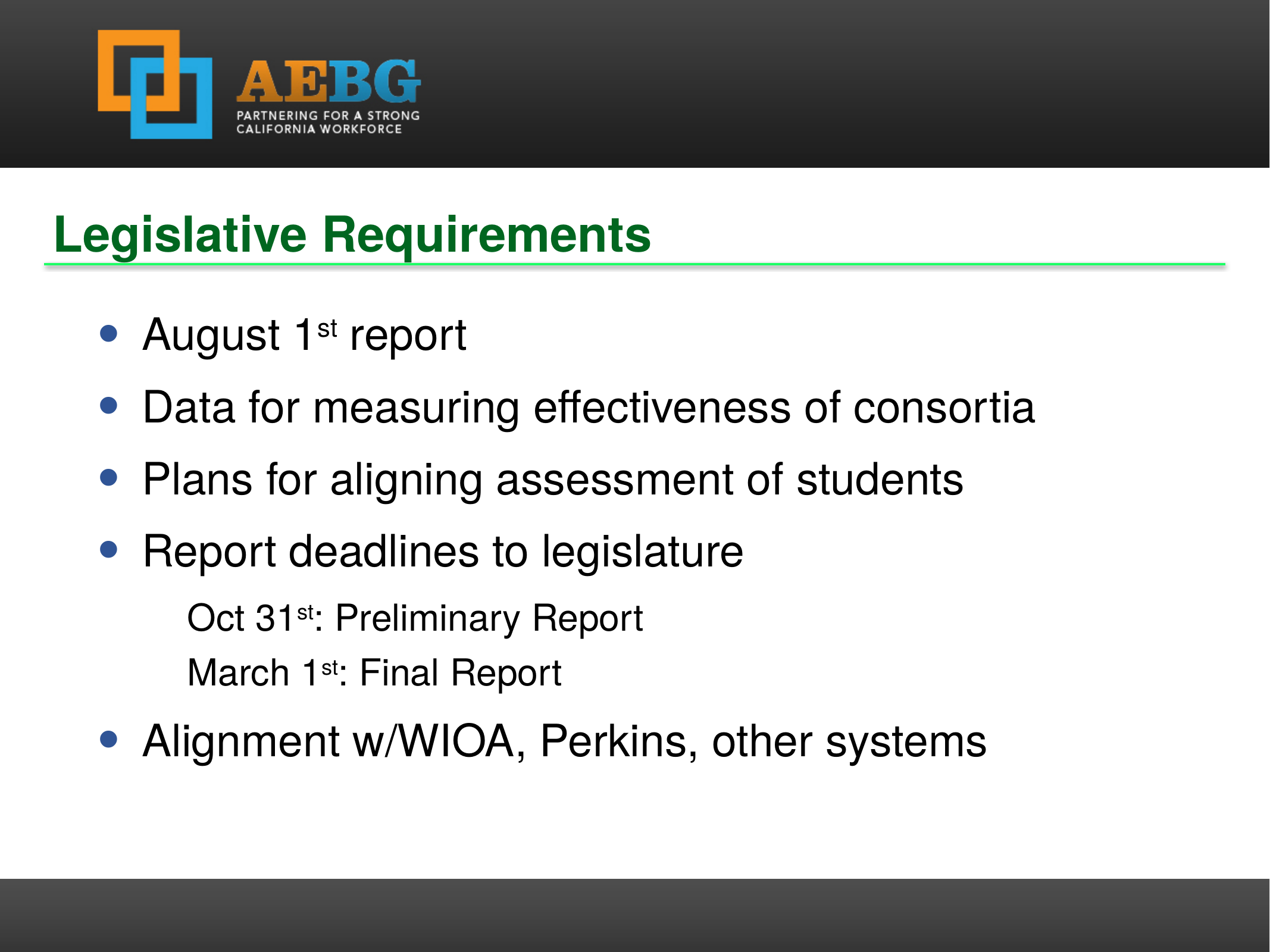

Legislative Requirements
August 1st report
Data for measuring effectiveness of consortia
Plans for aligning assessment of students
Report deadlines to legislature
Oct 31st: Preliminary Report
March 1st: Final Report
Alignment w/WIOA, Perkins, other systems